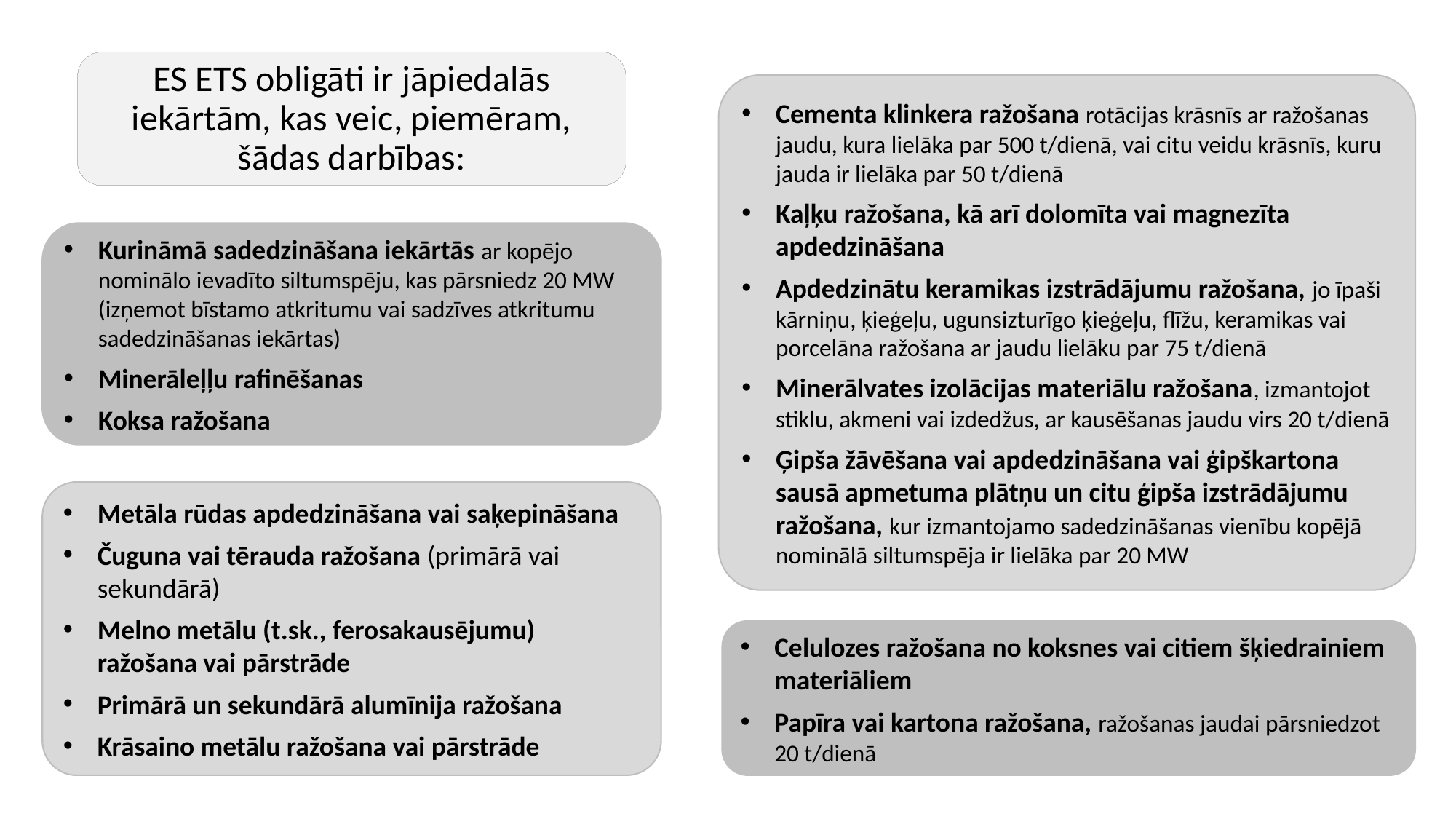

ES ETS obligāti ir jāpiedalās iekārtām, kas veic, piemēram, šādas darbības:
Cementa klinkera ražošana rotācijas krāsnīs ar ražošanas jaudu, kura lielāka par 500 t/dienā, vai citu veidu krāsnīs, kuru jauda ir lielāka par 50 t/dienā
Kaļķu ražošana, kā arī dolomīta vai magnezīta apdedzināšana
Apdedzinātu keramikas izstrādājumu ražošana, jo īpaši kārniņu, ķieģeļu, ugunsizturīgo ķieģeļu, flīžu, keramikas vai porcelāna ražošana ar jaudu lielāku par 75 t/dienā
Minerālvates izolācijas materiālu ražošana, izmantojot stiklu, akmeni vai izdedžus, ar kausēšanas jaudu virs 20 t/dienā
Ģipša žāvēšana vai apdedzināšana vai ģipškartona sausā apmetuma plātņu un citu ģipša izstrādājumu ražošana, kur izmantojamo sadedzināšanas vienību kopējā nominālā siltumspēja ir lielāka par 20 MW
Kurināmā sadedzināšana iekārtās ar kopējo nominālo ievadīto siltumspēju, kas pārsniedz 20 MW (izņemot bīstamo atkritumu vai sadzīves atkritumu sadedzināšanas iekārtas)
Minerāleļļu rafinēšanas
Koksa ražošana
Metāla rūdas apdedzināšana vai saķepināšana
Čuguna vai tērauda ražošana (primārā vai sekundārā)
Melno metālu (t.sk., ferosakausējumu) ražošana vai pārstrāde
Primārā un sekundārā alumīnija ražošana
Krāsaino metālu ražošana vai pārstrāde
Celulozes ražošana no koksnes vai citiem šķiedrainiem materiāliem
Papīra vai kartona ražošana, ražošanas jaudai pārsniedzot 20 t/dienā